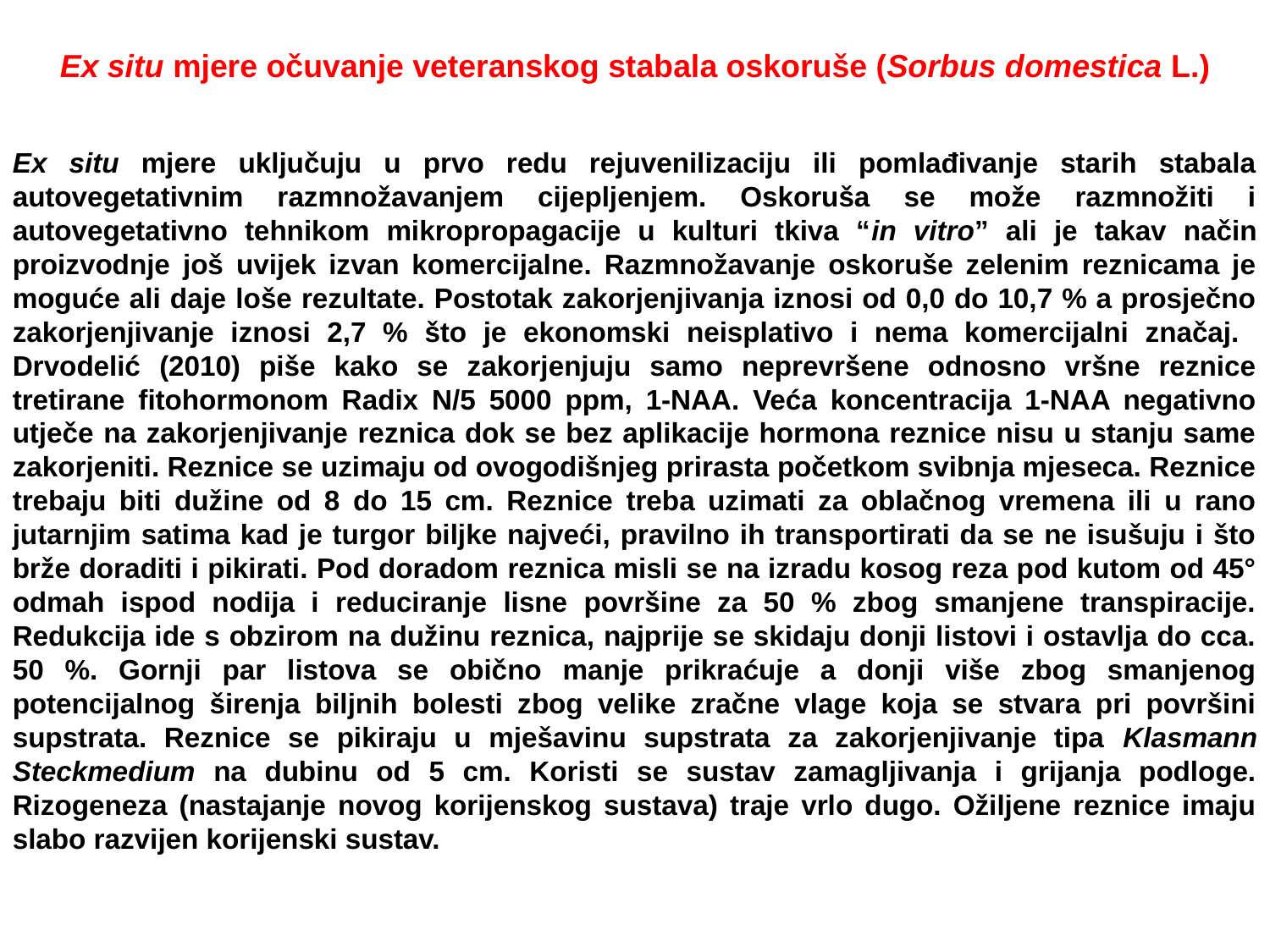

Ex situ mjere očuvanje veteranskog stabala oskoruše (Sorbus domestica L.)
Ex situ mjere uključuju u prvo redu rejuvenilizaciju ili pomlađivanje starih stabala autovegetativnim razmnožavanjem cijepljenjem. Oskoruša se može razmnožiti i autovegetativno tehnikom mikropropagacije u kulturi tkiva “in vitro” ali je takav način proizvodnje još uvijek izvan komercijalne. Razmnožavanje oskoruše zelenim reznicama je moguće ali daje loše rezultate. Postotak zakorjenjivanja iznosi od 0,0 do 10,7 % a prosječno zakorjenjivanje iznosi 2,7 % što je ekonomski neisplativo i nema komercijalni značaj.  Drvodelić (2010) piše kako se zakorjenjuju samo neprevršene odnosno vršne reznice tretirane fitohormonom Radix N/5 5000 ppm, 1-NAA. Veća koncentracija 1-NAA negativno utječe na zakorjenjivanje reznica dok se bez aplikacije hormona reznice nisu u stanju same zakorjeniti. Reznice se uzimaju od ovogodišnjeg prirasta početkom svibnja mjeseca. Reznice trebaju biti dužine od 8 do 15 cm. Reznice treba uzimati za oblačnog vremena ili u rano jutarnjim satima kad je turgor biljke najveći, pravilno ih transportirati da se ne isušuju i što brže doraditi i pikirati. Pod doradom reznica misli se na izradu kosog reza pod kutom od 45° odmah ispod nodija i reduciranje lisne površine za 50 % zbog smanjene transpiracije. Redukcija ide s obzirom na dužinu reznica, najprije se skidaju donji listovi i ostavlja do cca. 50 %. Gornji par listova se obično manje prikraćuje a donji više zbog smanjenog potencijalnog širenja biljnih bolesti zbog velike zračne vlage koja se stvara pri površini supstrata. Reznice se pikiraju u mješavinu supstrata za zakorjenjivanje tipa Klasmann Steckmedium na dubinu od 5 cm. Koristi se sustav zamagljivanja i grijanja podloge. Rizogeneza (nastajanje novog korijenskog sustava) traje vrlo dugo. Ožiljene reznice imaju slabo razvijen korijenski sustav.